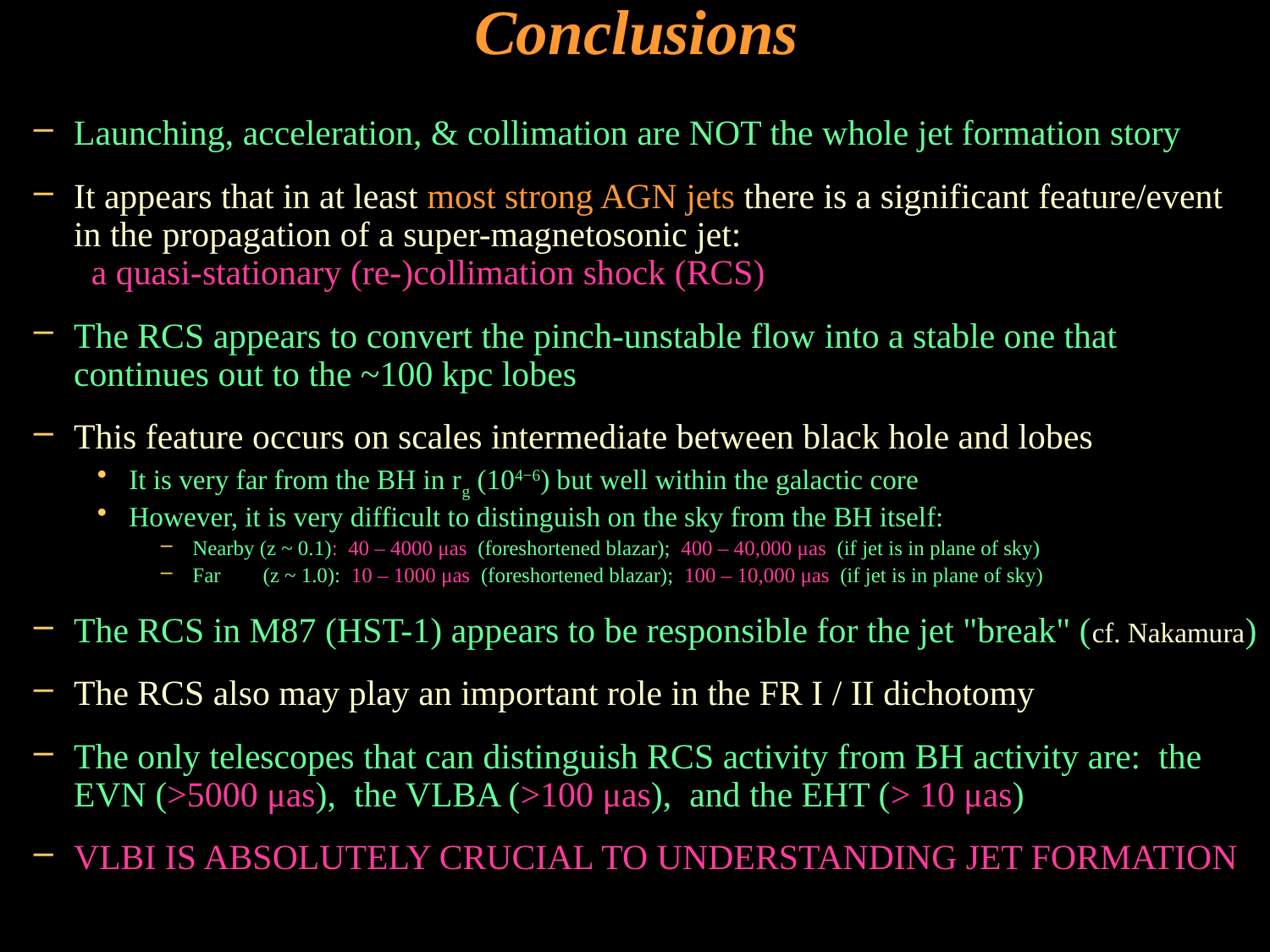

# Conclusions

Launching, acceleration, & collimation are NOT the whole jet formation story

It appears that in at least most strong AGN jets there is a significant feature/event    in the propagation of a super-magnetosonic jet:                                                            a quasi-stationary (re-)collimation shock (RCS)

The RCS appears to convert the pinch-unstable flow into a stable one that continues out to the ~100 kpc lobes

This feature occurs on scales intermediate between black hole and lobes
It is very far from the BH in rg (104−6) but well within the galactic core
However, it is very difficult to distinguish on the sky from the BH itself:
Nearby (z ~ 0.1):  40 – 4000 μas  (foreshortened blazar);  400 – 40,000 μas  (if jet is in plane of sky)
Far        (z ~ 1.0):  10 – 1000 μas  (foreshortened blazar);  100 – 10,000 μas  (if jet is in plane of sky)

The RCS in M87 (HST-1) appears to be responsible for the jet "break" (cf. Nakamura)

The RCS also may play an important role in the FR I / II dichotomy

The only telescopes that can distinguish RCS activity from BH activity are:  the EVN (>5000 μas),  the VLBA (>100 μas),  and the EHT (> 10 μas)

VLBI IS ABSOLUTELY CRUCIAL TO UNDERSTANDING JET FORMATION